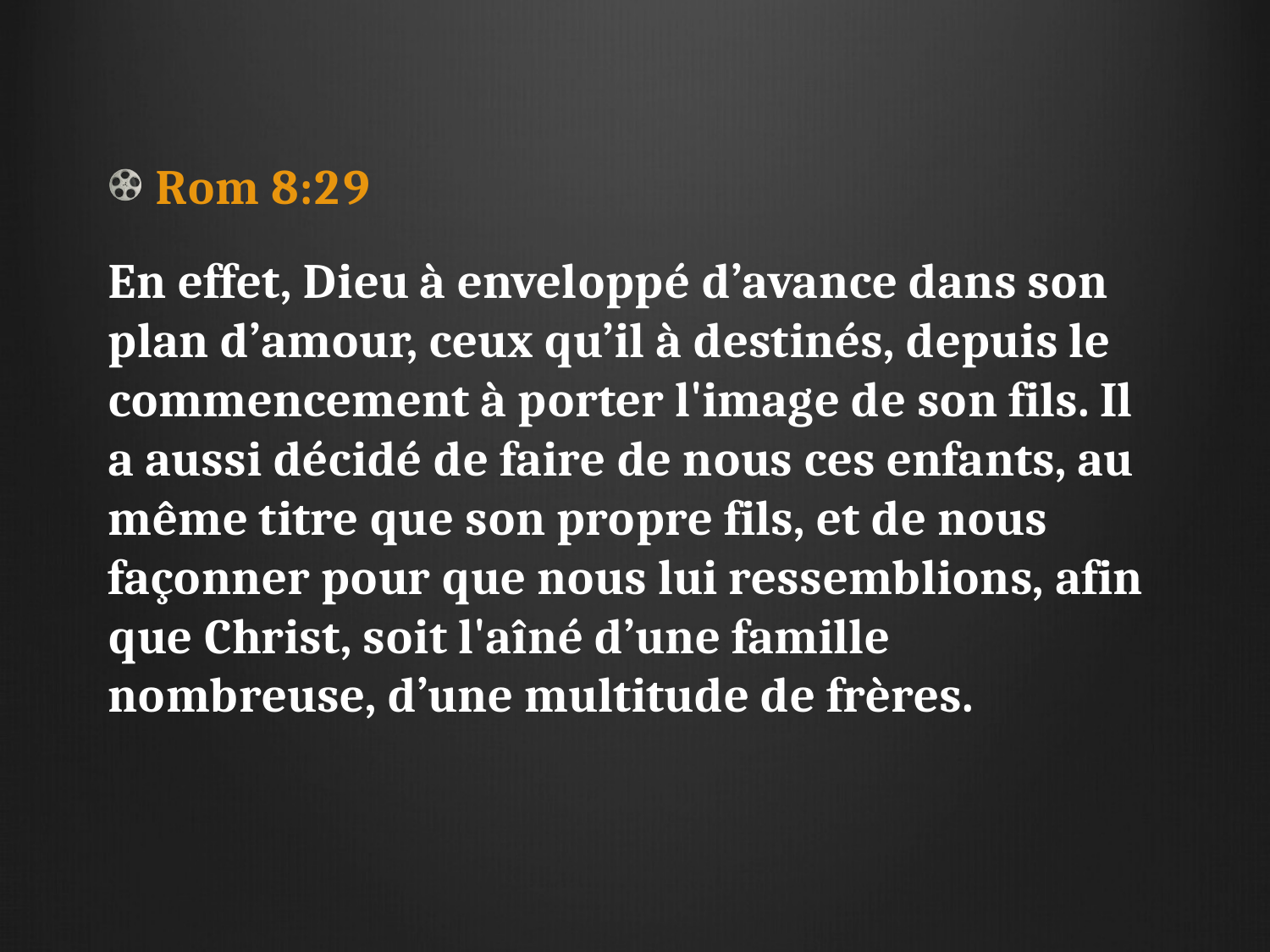

Rom 8:29
En effet, Dieu à enveloppé d’avance dans son plan d’amour, ceux qu’il à destinés, depuis le commencement à porter l'image de son fils. Il a aussi décidé de faire de nous ces enfants, au même titre que son propre fils, et de nous façonner pour que nous lui ressemblions, afin que Christ, soit l'aîné d’une famille nombreuse, d’une multitude de frères.